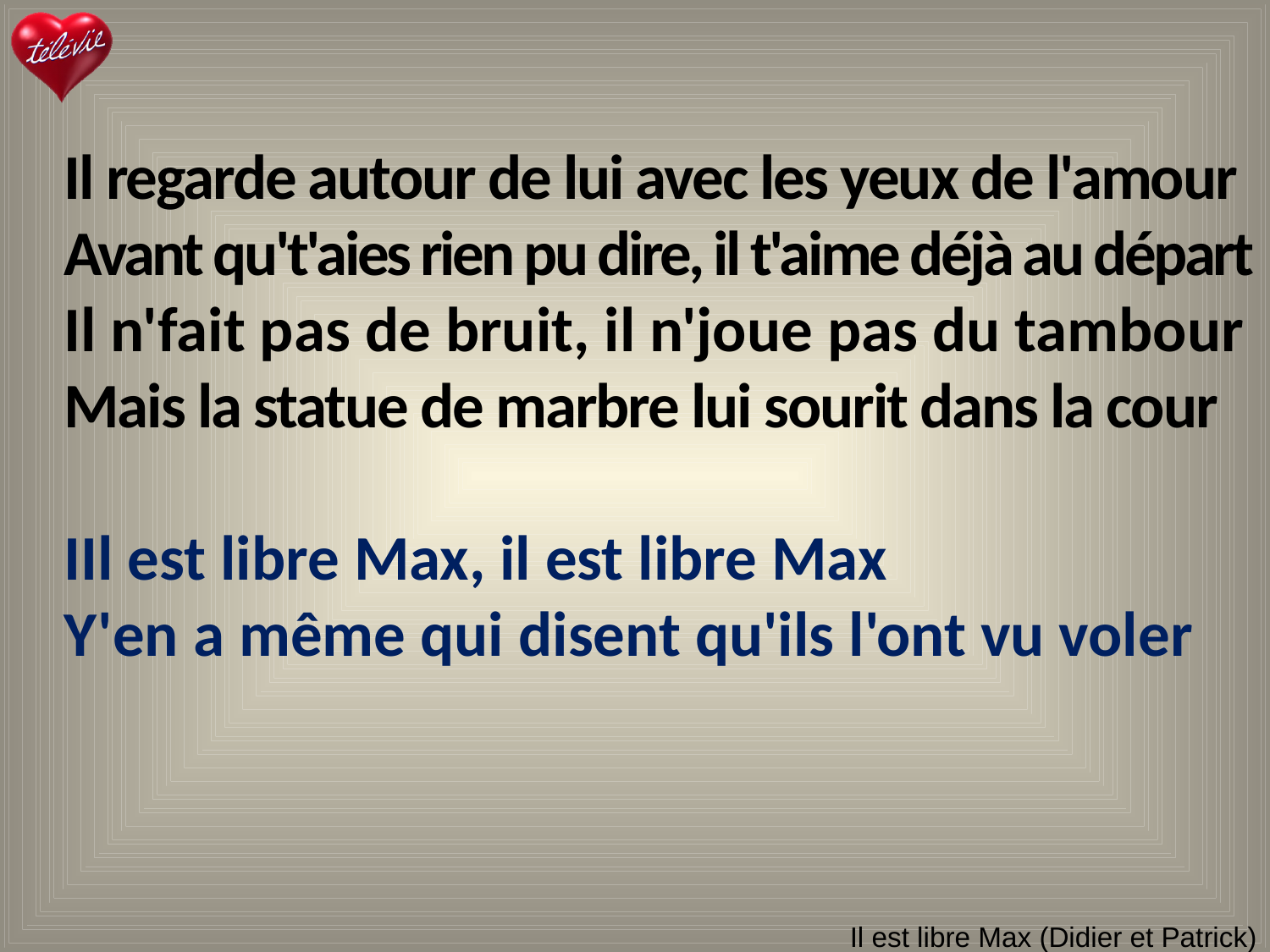

Il regarde autour de lui avec les yeux de l'amour
Avant qu't'aies rien pu dire, il t'aime déjà au départ
Il n'fait pas de bruit, il n'joue pas du tambour
Mais la statue de marbre lui sourit dans la cour

IIl est libre Max, il est libre Max
Y'en a même qui disent qu'ils l'ont vu voler
# Il est libre Max (Didier et Patrick)